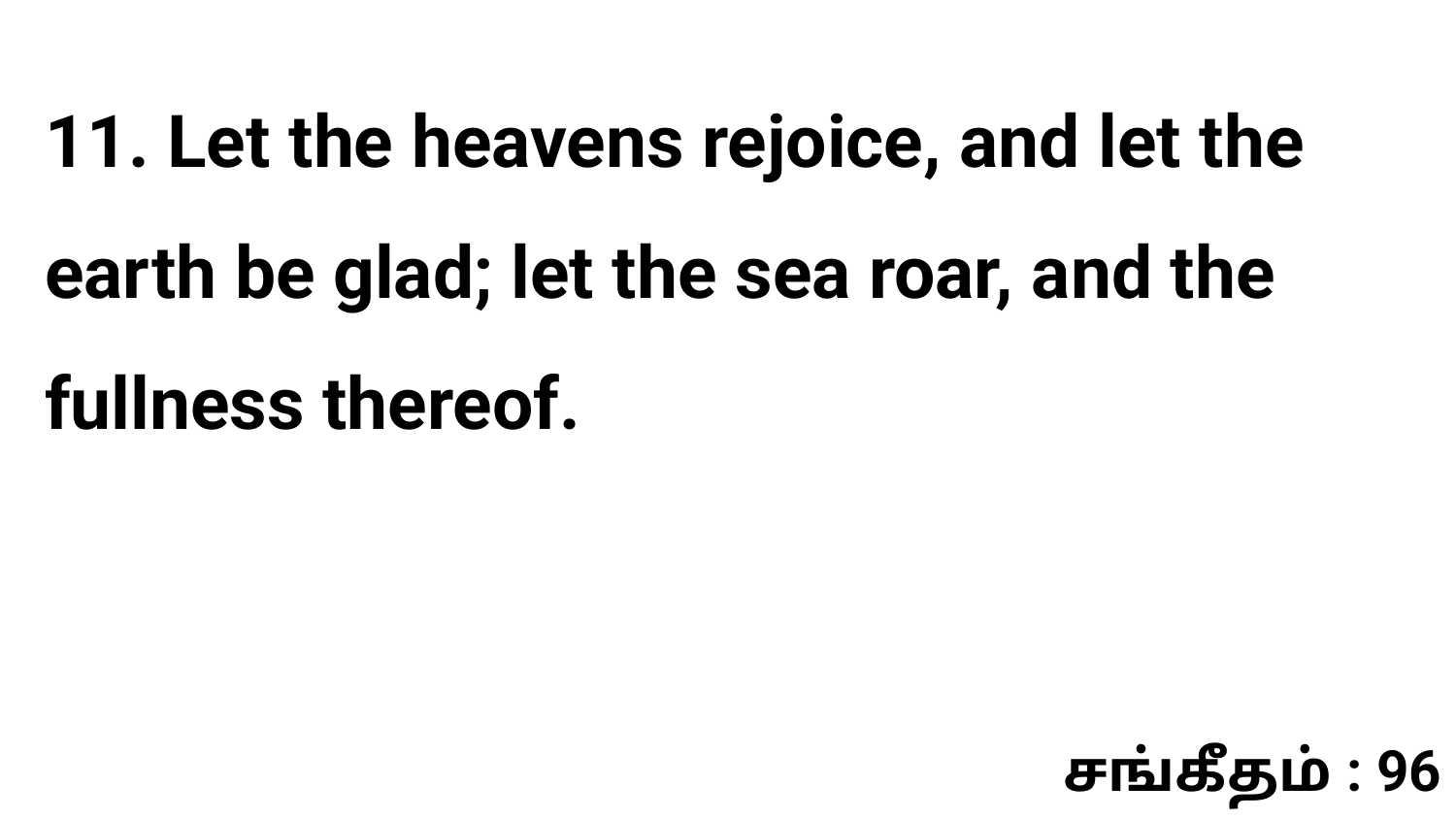

11. Let the heavens rejoice, and let the earth be glad; let the sea roar, and the fullness thereof.
சங்கீதம் : 96